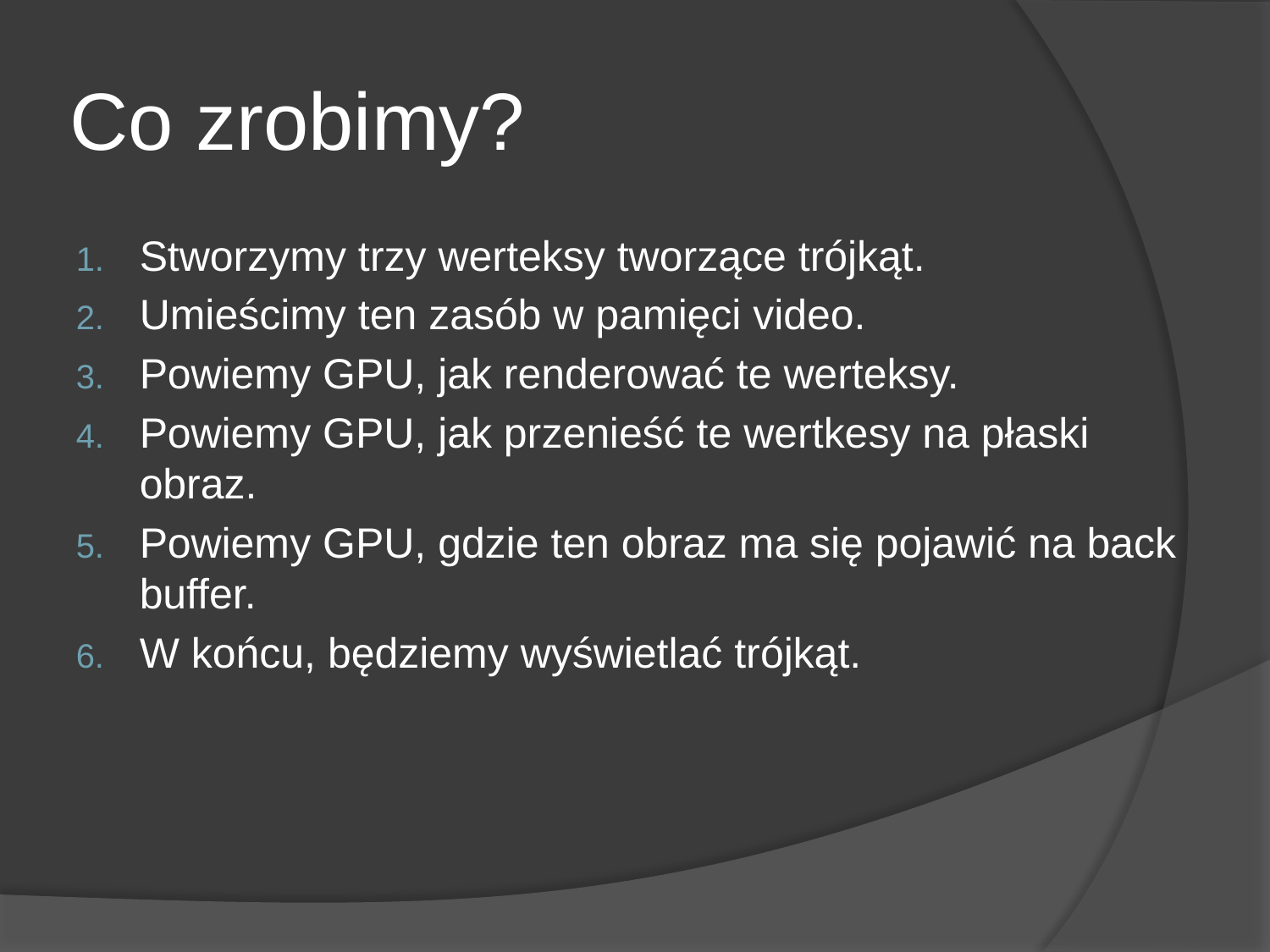

# Co zrobimy?
Stworzymy trzy werteksy tworzące trójkąt.
Umieścimy ten zasób w pamięci video.
Powiemy GPU, jak renderować te werteksy.
Powiemy GPU, jak przenieść te wertkesy na płaski obraz.
Powiemy GPU, gdzie ten obraz ma się pojawić na back buffer.
W końcu, będziemy wyświetlać trójkąt.